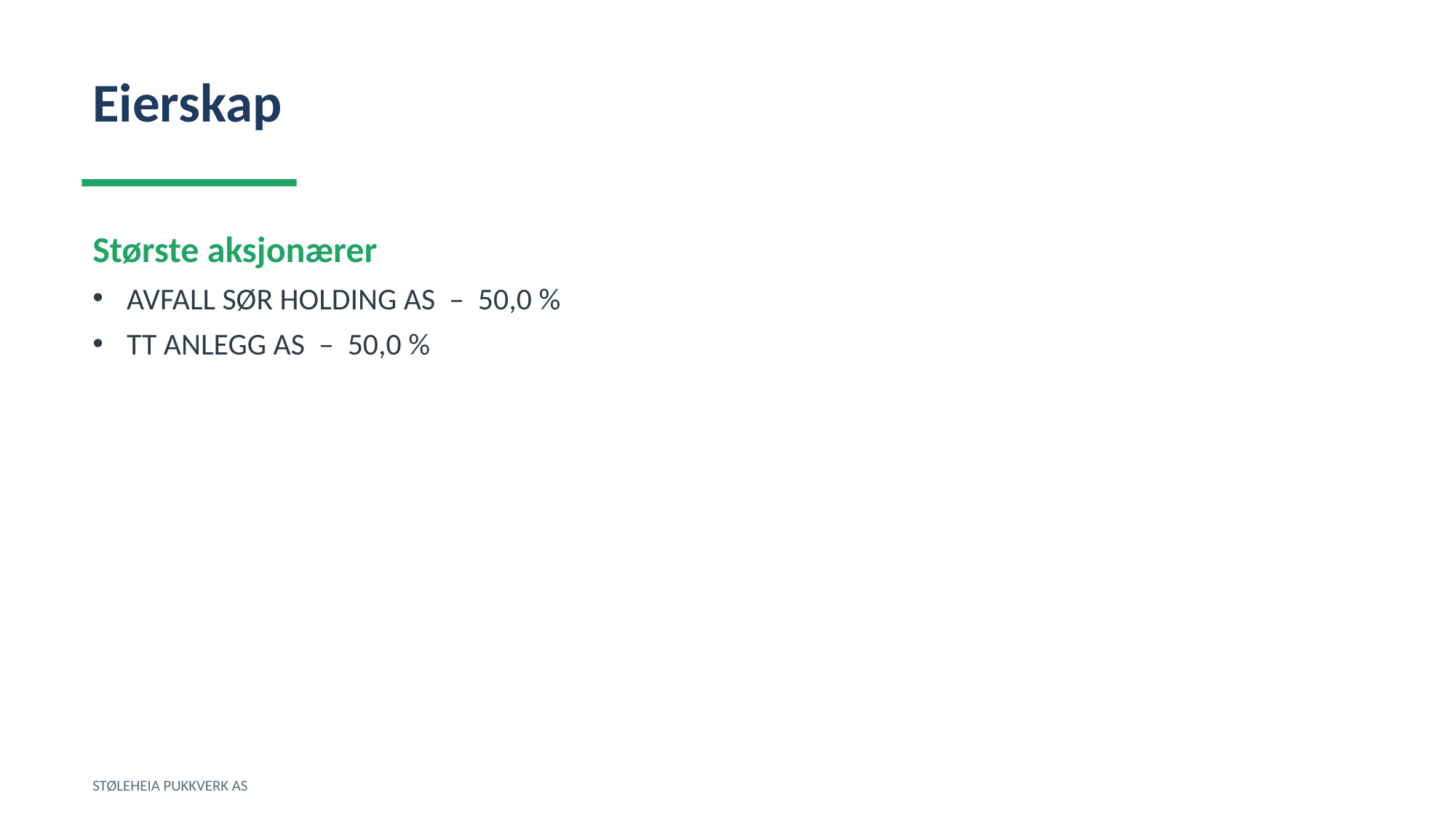

Eierskap

Største aksjonærer
AVFALL SØR HOLDING AS  –  50,0 %
TT ANLEGG AS  –  50,0 %
STØLEHEIA PUKKVERK AS